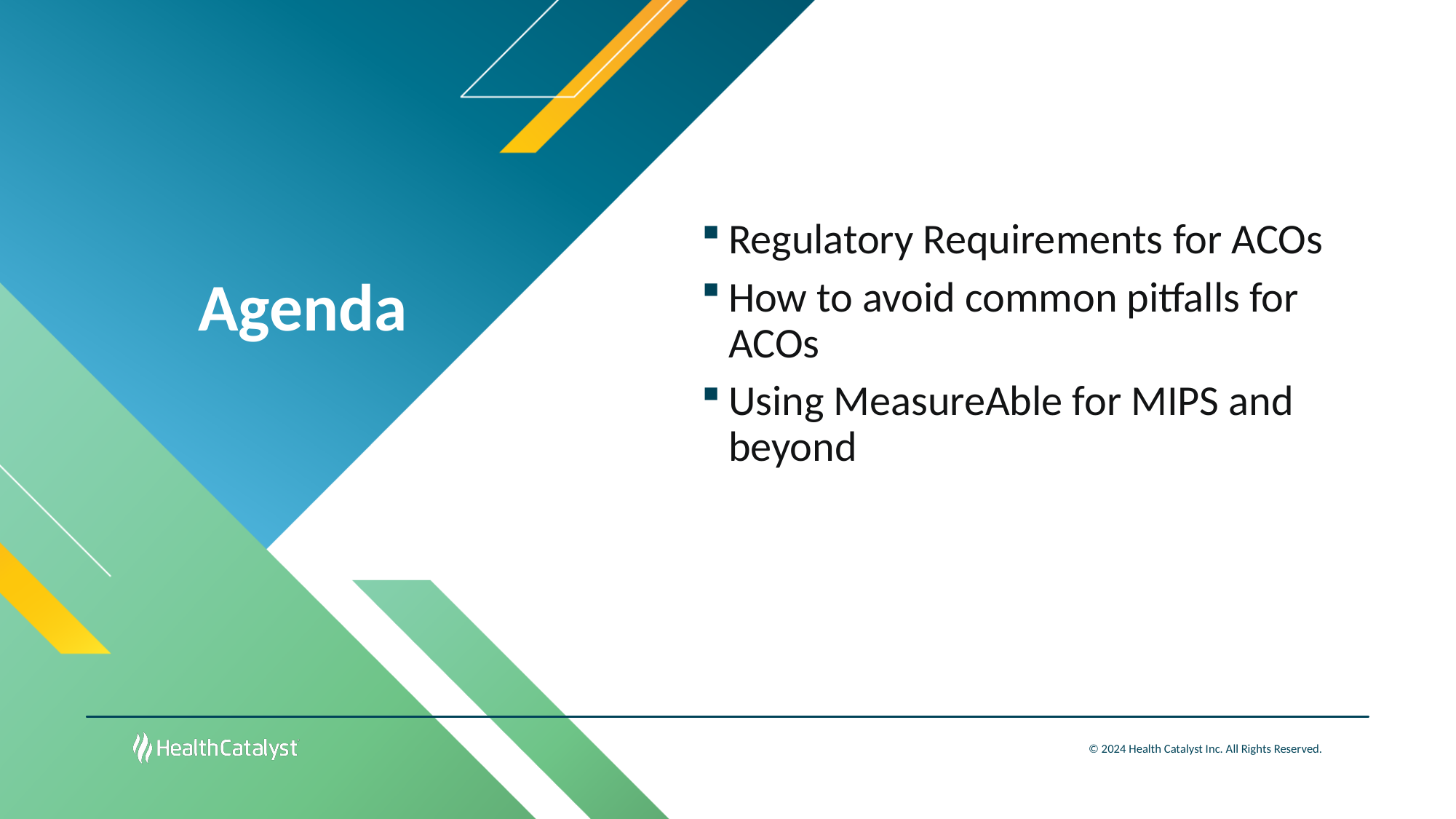

Regulatory Requirements for ACOs
How to avoid common pitfalls for ACOs
Using MeasureAble for MIPS and beyond